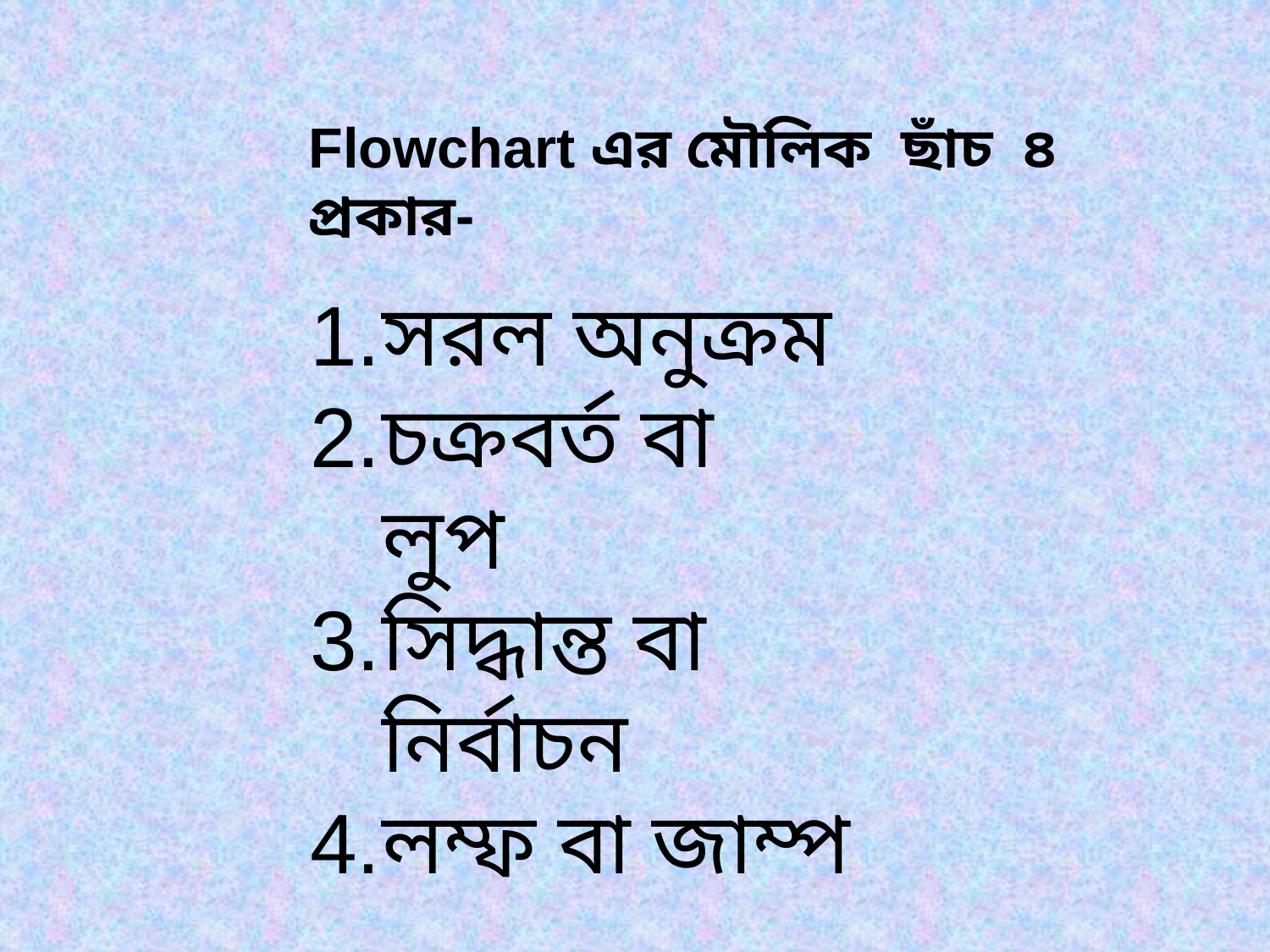

Flowchart এর মৌলিক  ছাঁচ  ৪ প্রকার-
সরল অনুক্রম
চক্রবর্ত বা লুপ
সিদ্ধান্ত বা নির্বাচন
লম্ফ বা জাম্প